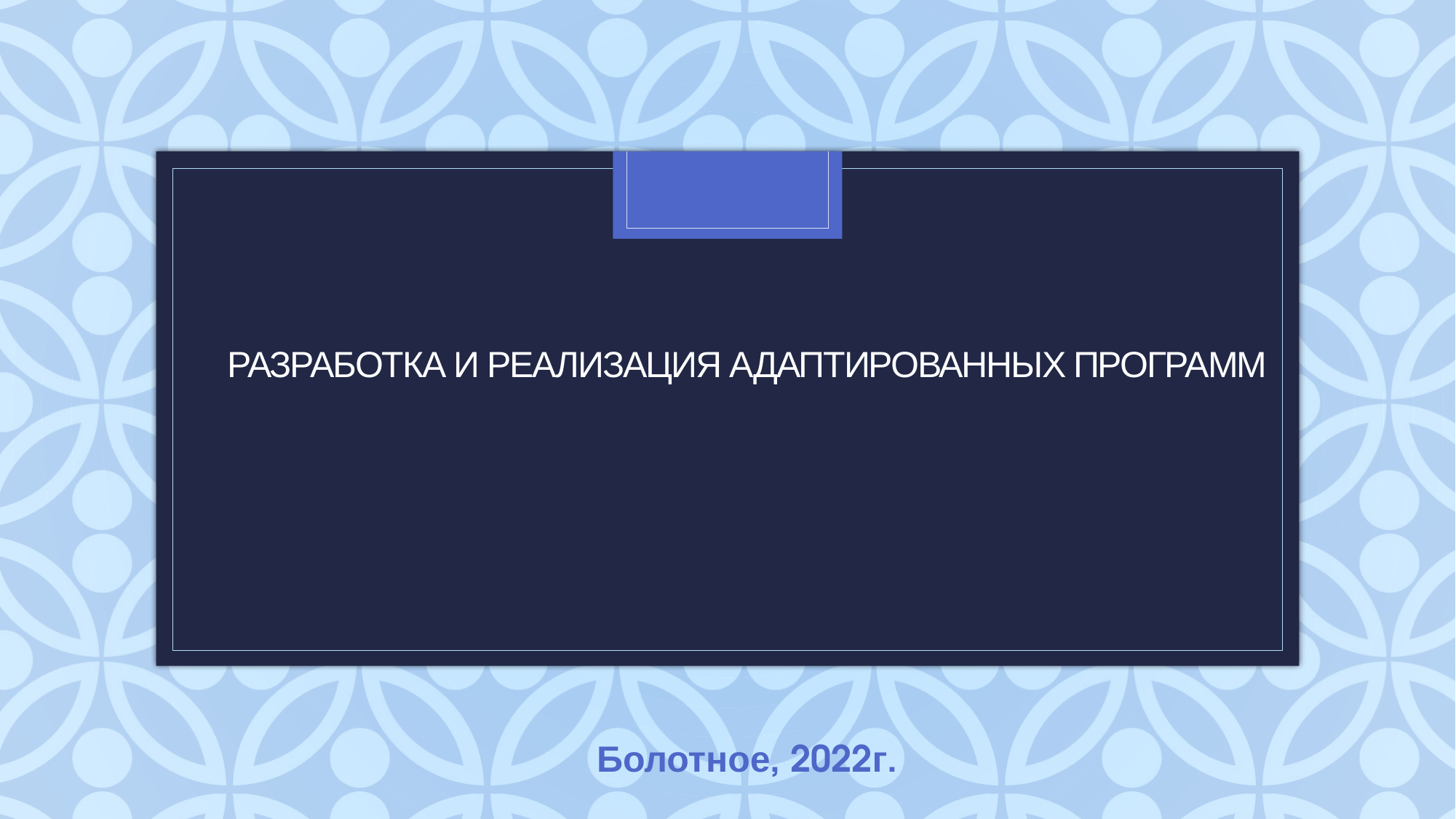

# Разработка и реализация адаптированных программ
Болотное, 2022г.